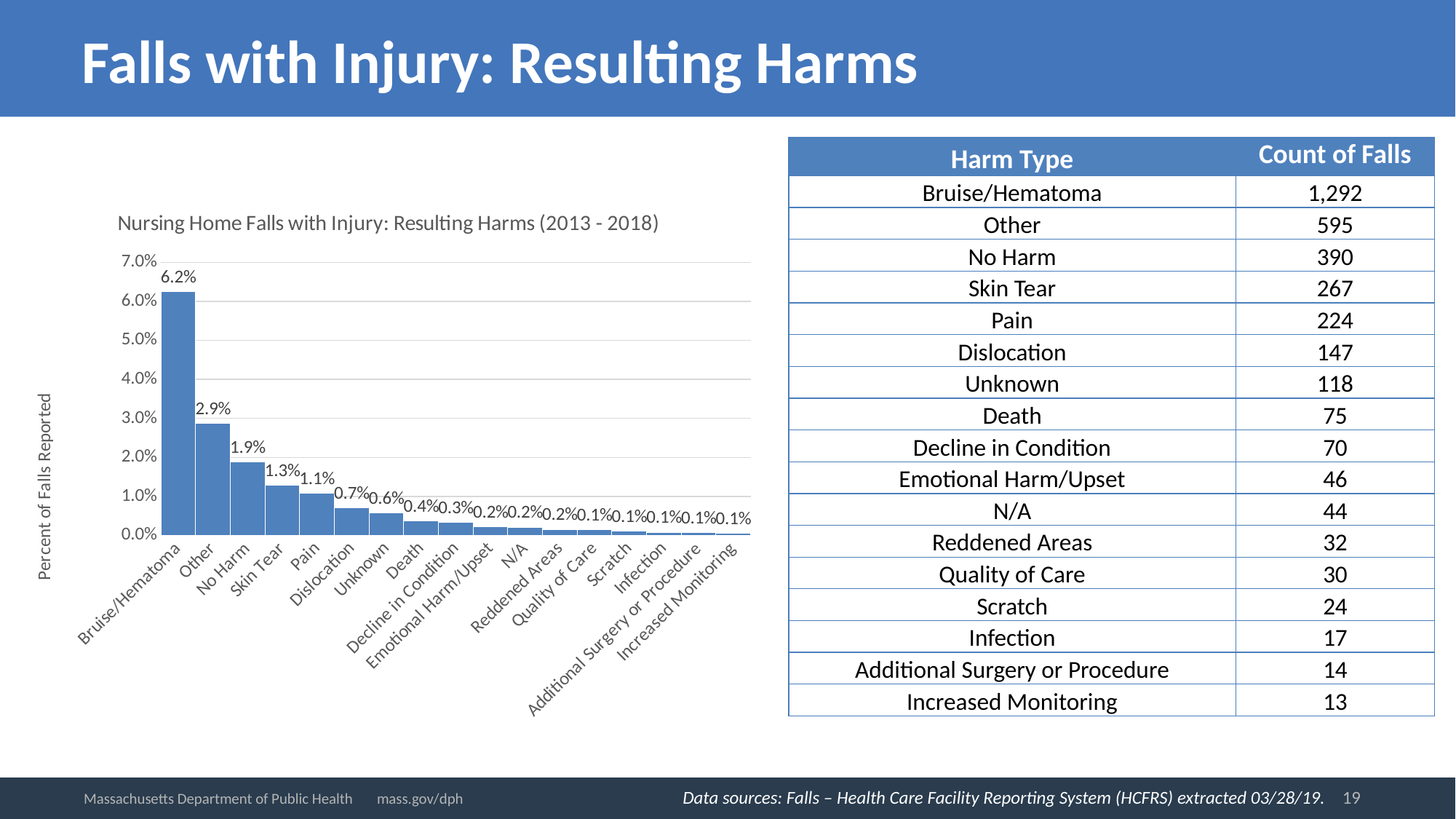

# Falls with Injury: Resulting Harms
| Harm Type | Count of Falls |
| --- | --- |
| Bruise/Hematoma | 1,292 |
| Other | 595 |
| No Harm | 390 |
| Skin Tear | 267 |
| Pain | 224 |
| Dislocation | 147 |
| Unknown | 118 |
| Death | 75 |
| Decline in Condition | 70 |
| Emotional Harm/Upset | 46 |
| N/A | 44 |
| Reddened Areas | 32 |
| Quality of Care | 30 |
| Scratch | 24 |
| Infection | 17 |
| Additional Surgery or Procedure | 14 |
| Increased Monitoring | 13 |

### Chart: Nursing Home Falls with Injury: Resulting Harms (2013 - 2018)

| Category | % |
|---|---|
| Bruise/Hematoma | 0.06248186478382822 |
| Other | 0.02877454299255247 |
| No Harm | 0.01886062481864784 |
| Skin Tear | 0.012912273914305059 |
| Pain | 0.010832769126607989 |
| Dislocation | 0.0071090047393364926 |
| Unknown | 0.005706548022052423 |
| Death | 0.0036270432343553536 |
| Decline in Condition | 0.003385240352064997 |
| Emotional Harm/Upset | 0.0022245865170712835 |
| N/A | 0.0021278653641551406 |
| Reddened Areas | 0.0015475384466582841 |
| Quality of Care | 0.0014508172937421414 |
| Scratch | 0.001160653834993713 |
| Infection | 0.0008221297997872135 |
| Additional Surgery or Procedure | 0.0006770480704129993 |
| Increased Monitoring | 0.0006286874939549279 |
19
Massachusetts Department of Public Health       mass.gov/dph
Data sources: Falls – Health Care Facility Reporting System (HCFRS) extracted 03/28/19.